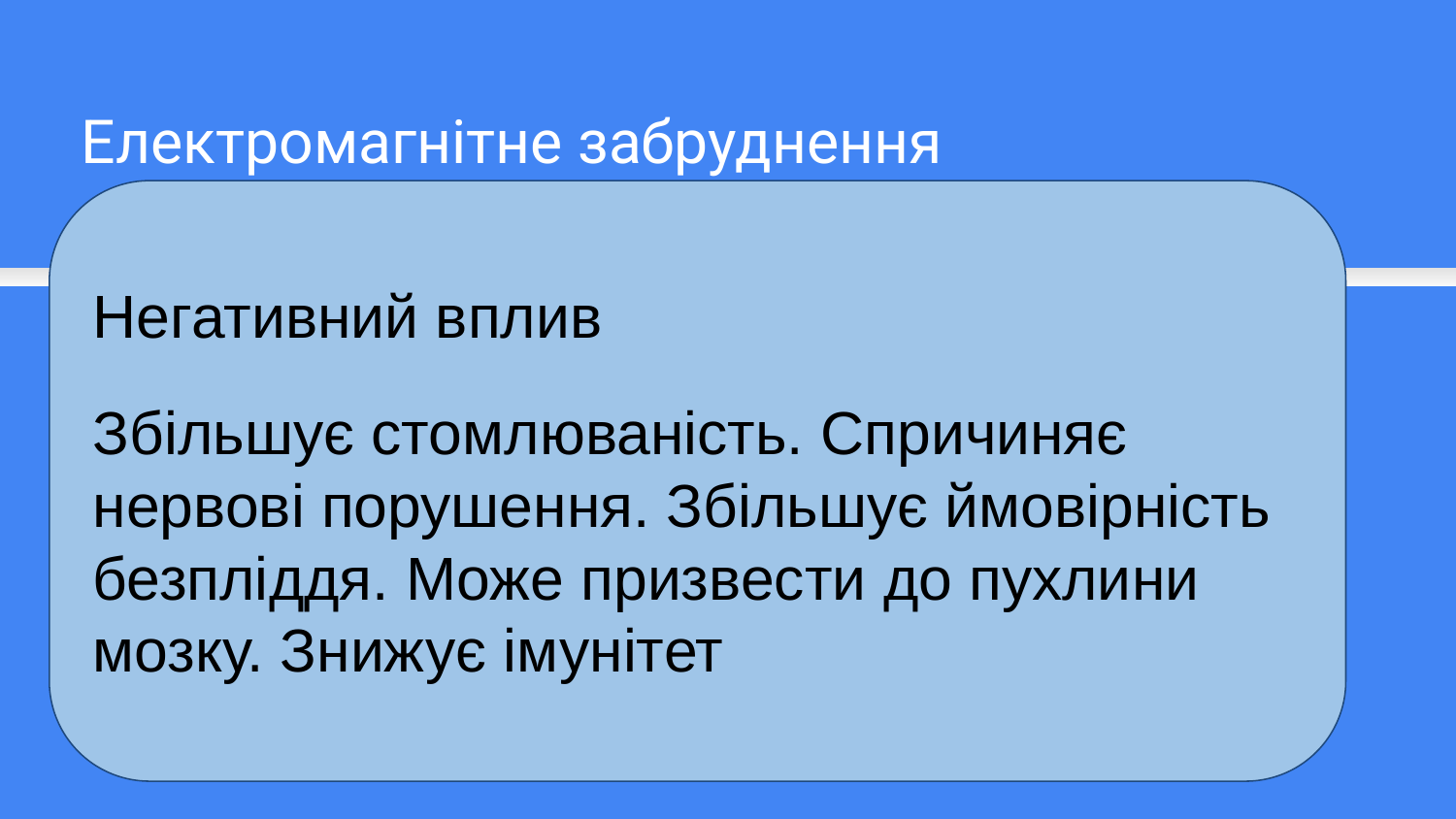

Електромагнітне забруднення

Негативний вплив

Збільшує стомлюваність. Спричиняє нервові порушення. Збільшує ймовірність безпліддя. Може призвести до пухлини мозку. Знижує імунітет